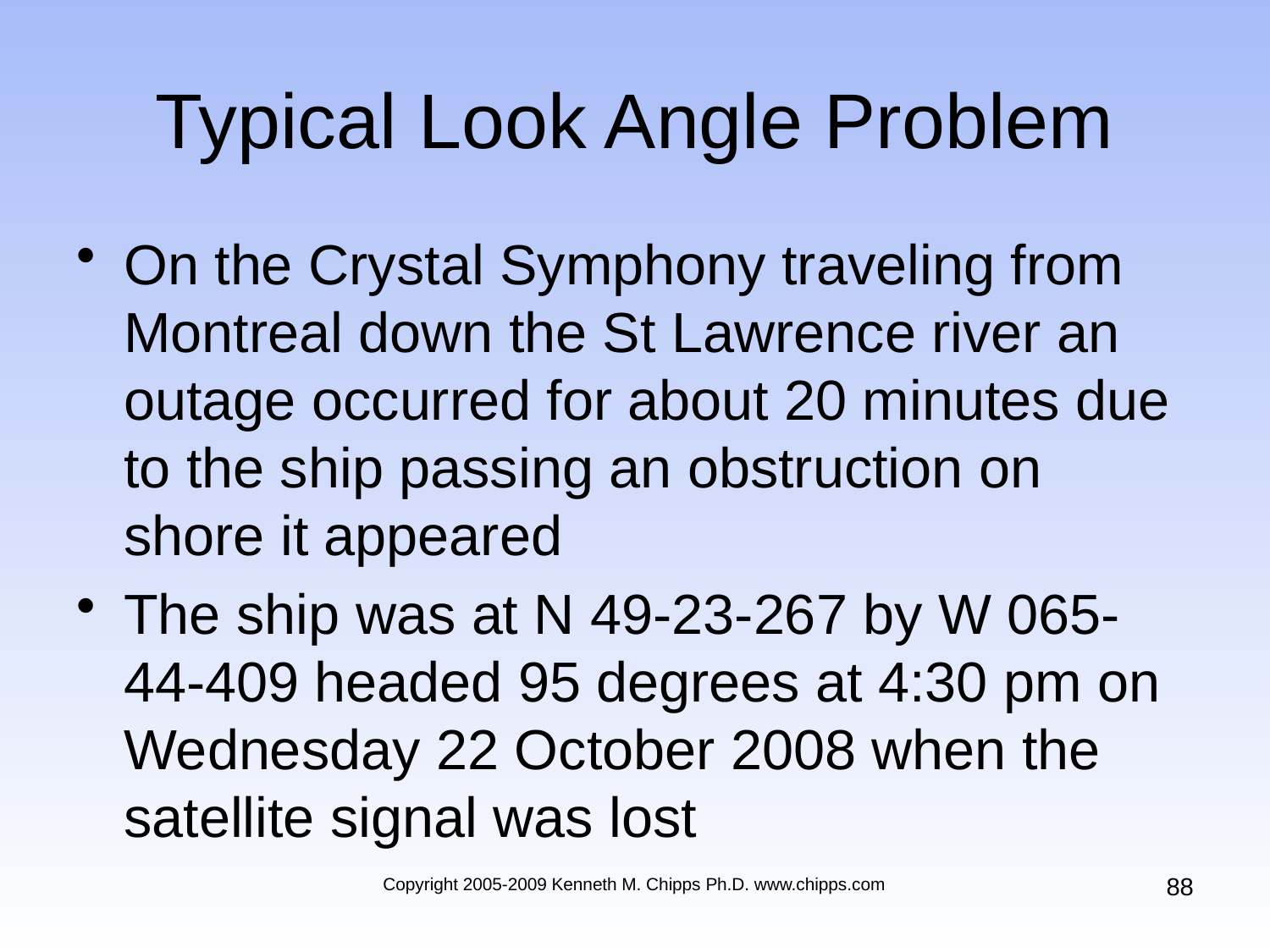

# Typical Look Angle Problem
On the Crystal Symphony traveling from Montreal down the St Lawrence river an outage occurred for about 20 minutes due to the ship passing an obstruction on shore it appeared
The ship was at N 49-23-267 by W 065-44-409 headed 95 degrees at 4:30 pm on Wednesday 22 October 2008 when the satellite signal was lost
88
Copyright 2005-2009 Kenneth M. Chipps Ph.D. www.chipps.com